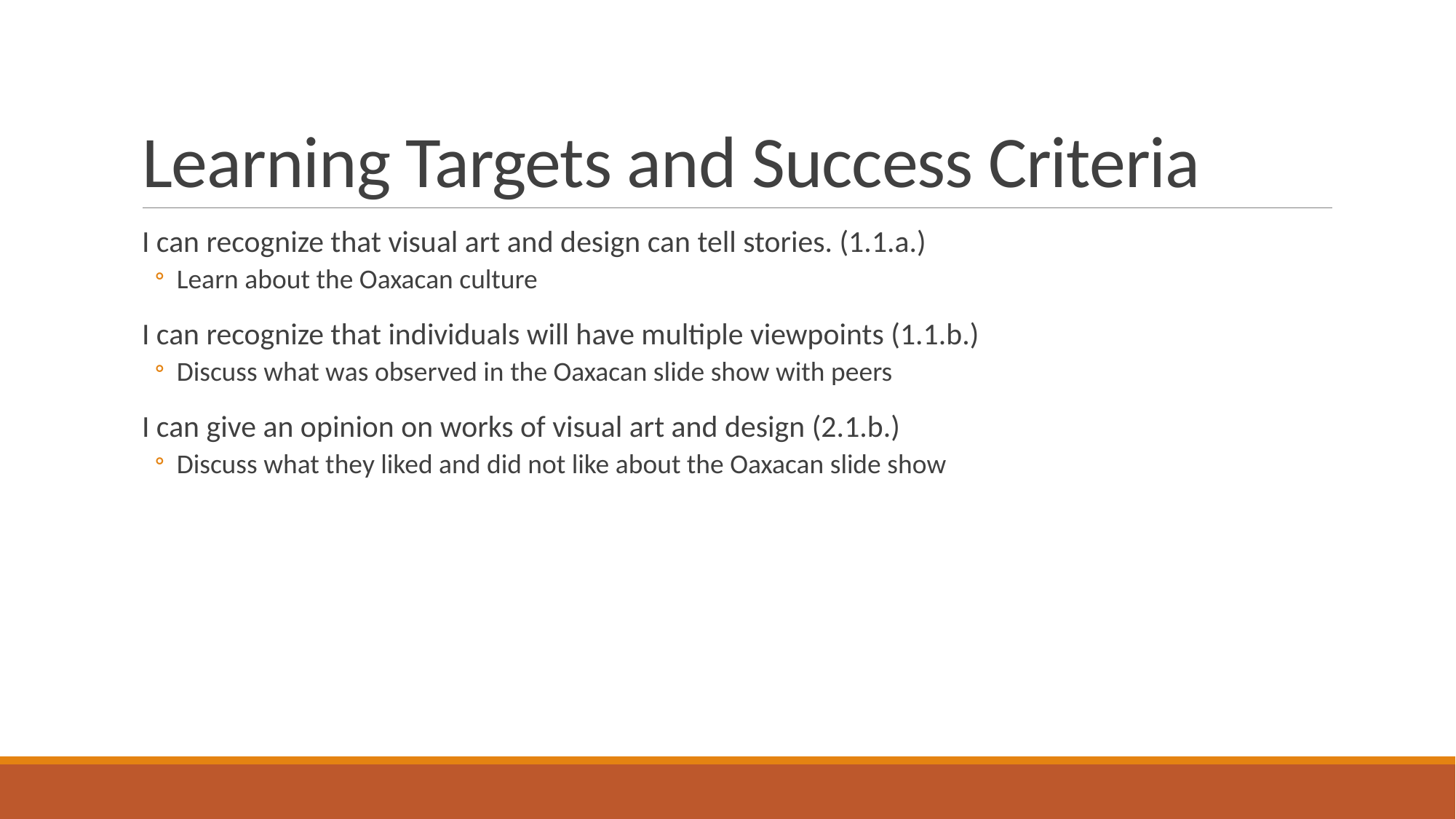

# Learning Targets and Success Criteria
I can recognize that visual art and design can tell stories. (1.1.a.)
Learn about the Oaxacan culture
I can recognize that individuals will have multiple viewpoints (1.1.b.)
Discuss what was observed in the Oaxacan slide show with peers
I can give an opinion on works of visual art and design (2.1.b.)
Discuss what they liked and did not like about the Oaxacan slide show